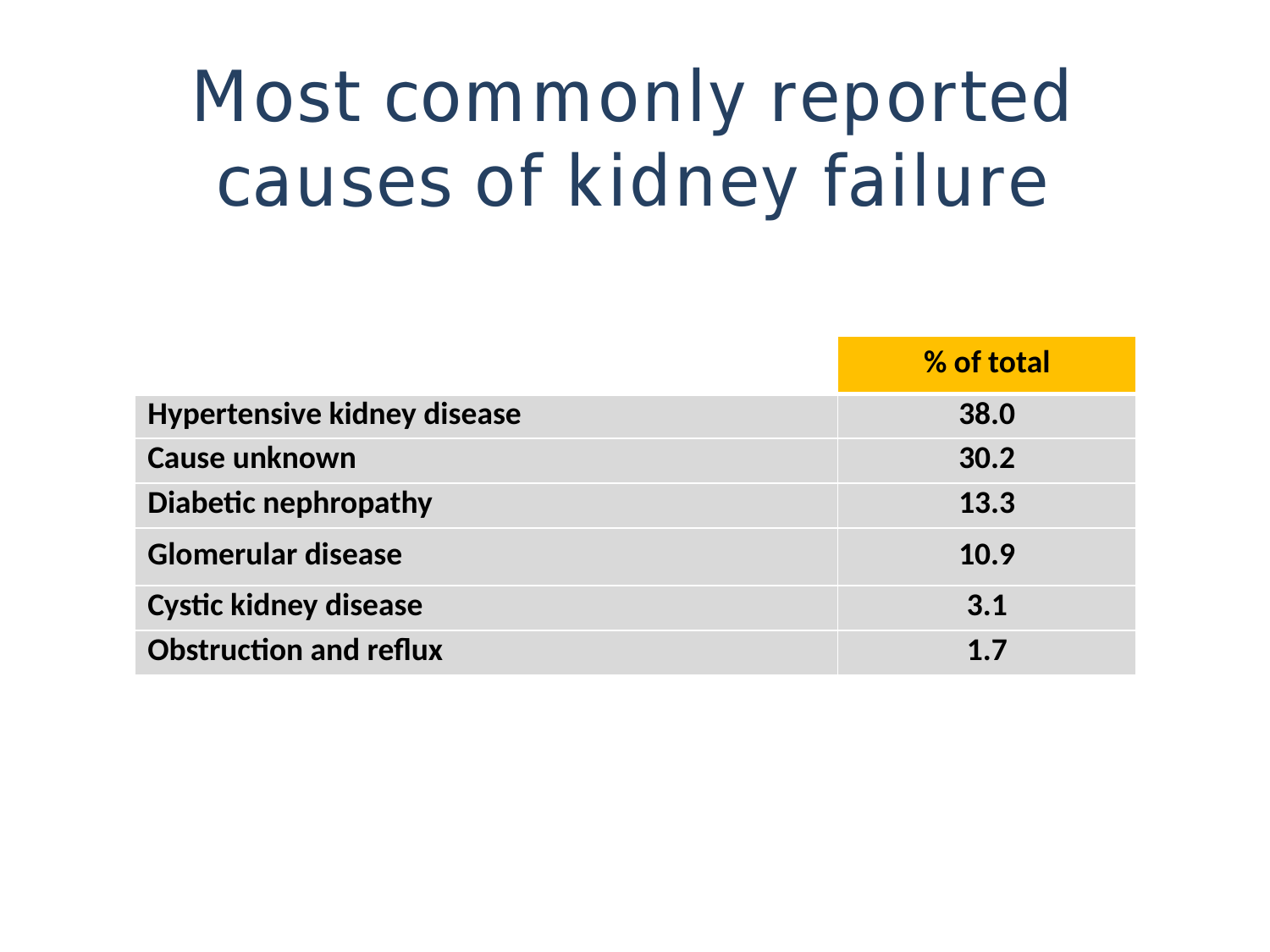

# Most commonly reported causes of kidney failure
|  | % of total |
| --- | --- |
| Hypertensive kidney disease | 38.0 |
| Cause unknown | 30.2 |
| Diabetic nephropathy | 13.3 |
| Glomerular disease | 10.9 |
| Cystic kidney disease | 3.1 |
| Obstruction and reflux | 1.7 |